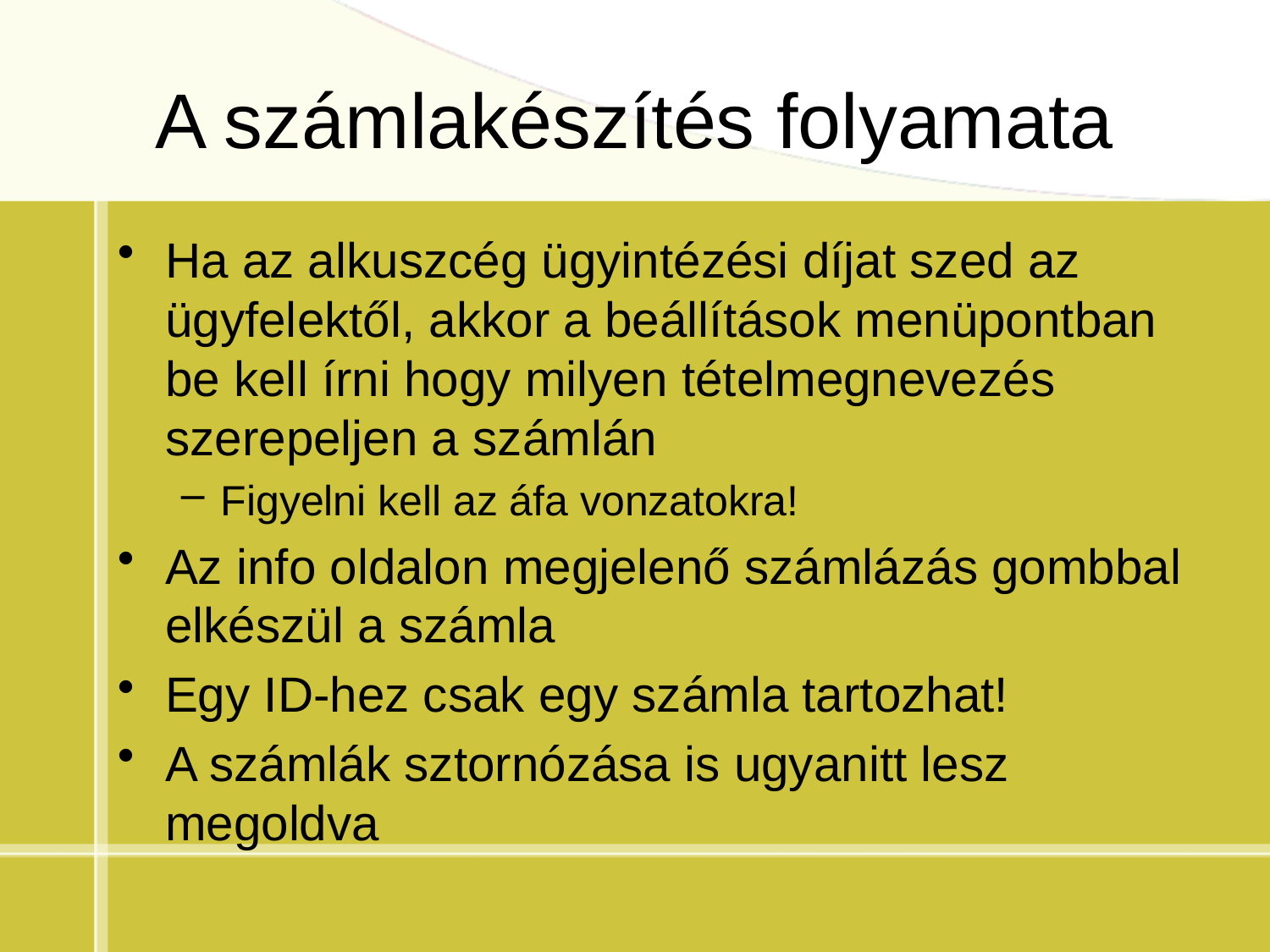

# A számlakészítés folyamata
Ha az alkuszcég ügyintézési díjat szed az ügyfelektől, akkor a beállítások menüpontban be kell írni hogy milyen tételmegnevezés szerepeljen a számlán
Figyelni kell az áfa vonzatokra!
Az info oldalon megjelenő számlázás gombbal elkészül a számla
Egy ID-hez csak egy számla tartozhat!
A számlák sztornózása is ugyanitt lesz megoldva